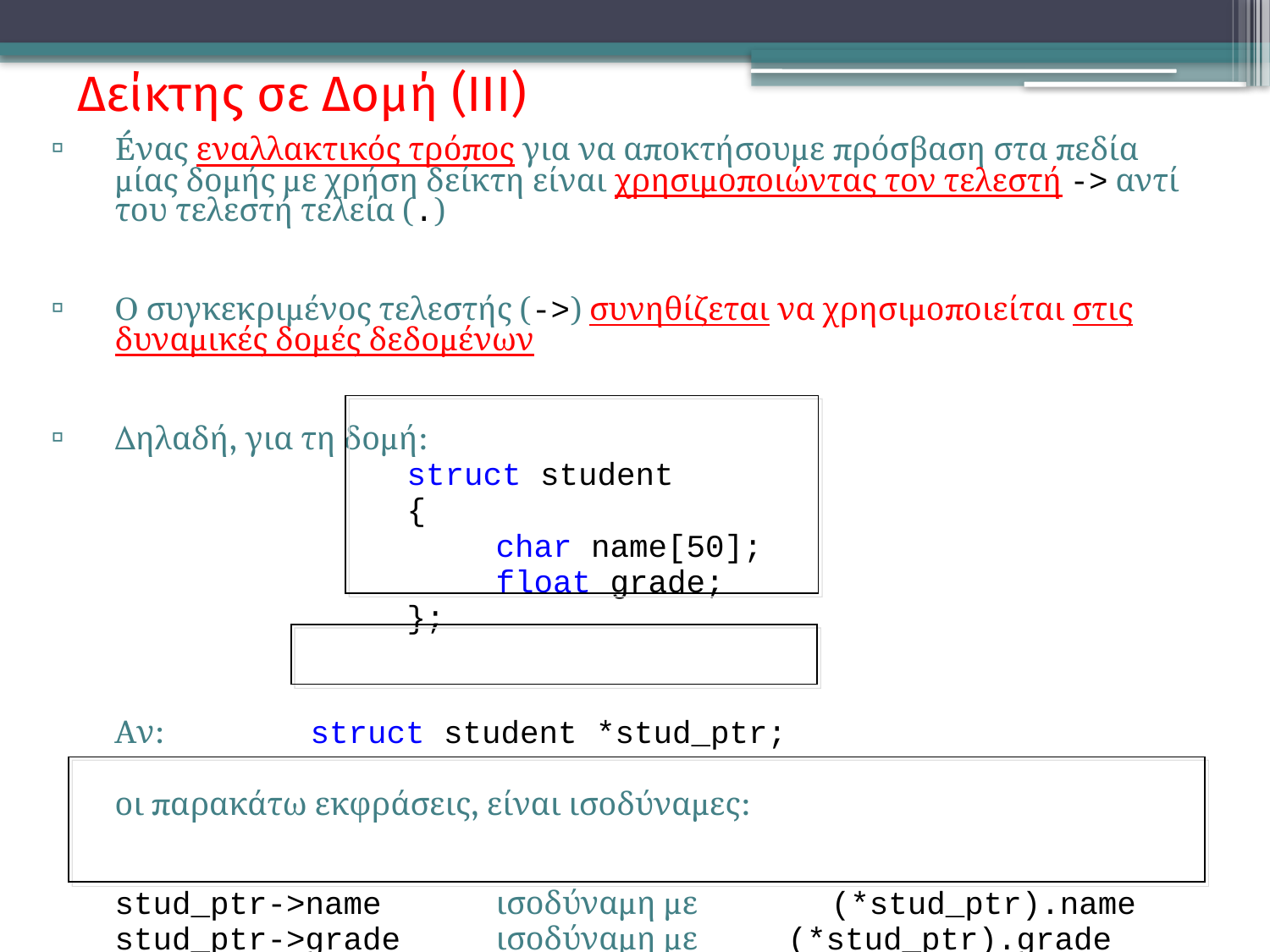

# Δείκτης σε Δομή (ΙΙΙ)
Ένας εναλλακτικός τρόπος για να αποκτήσουμε πρόσβαση στα πεδία μίας δομής με χρήση δείκτη είναι χρησιμοποιώντας τον τελεστή -> αντί του τελεστή τελεία (.)

Ο συγκεκριμένος τελεστής (->) συνηθίζεται να χρησιμοποιείται στις δυναμικές δομές δεδομένων

Δηλαδή, για τη δομή:
			  struct student
			  {
				char name[50];
				float grade;
			  };

	Αν: 	         struct student *stud_ptr;

	οι παρακάτω εκφράσεις, είναι ισοδύναμες:

	stud_ptr->name	ισοδύναμη με       (*stud_ptr).name
	stud_ptr->grade	ισοδύναμη με	     (*stud_ptr).grade